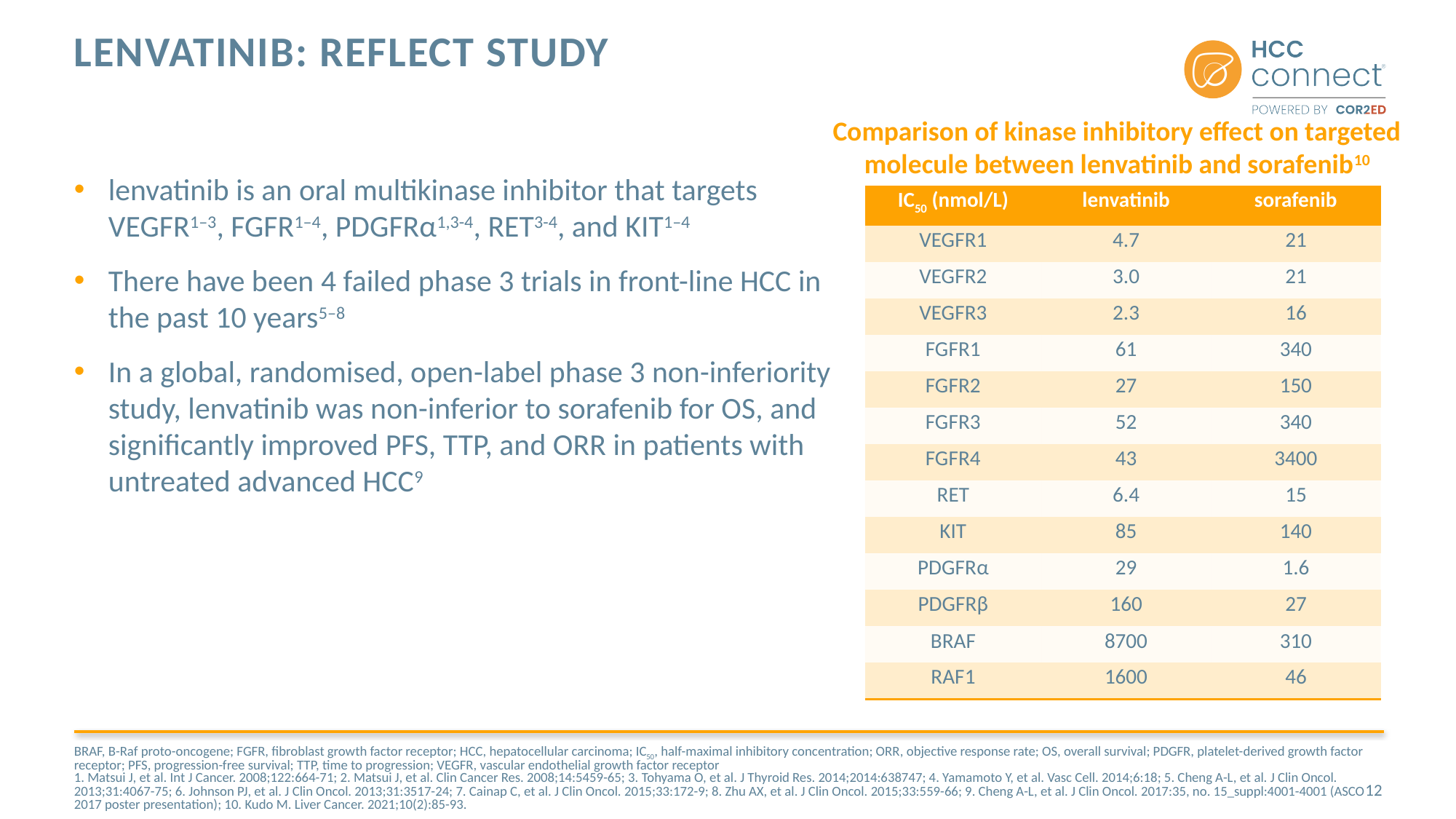

# Lenvatinib: REFLECT Study
Comparison of kinase inhibitory effect on targeted molecule between lenvatinib and sorafenib10
lenvatinib is an oral multikinase inhibitor that targets VEGFR1–3, FGFR1–4, PDGFRα1,3-4, RET3-4, and KIT1–4
There have been 4 failed phase 3 trials in front-line HCC in the past 10 years5–8
In a global, randomised, open-label phase 3 non-inferiority study, lenvatinib was non-inferior to sorafenib for OS, and significantly improved PFS, TTP, and ORR in patients with untreated advanced HCC9

| IC50 (nmol/L) | lenvatinib | sorafenib |
| --- | --- | --- |
| VEGFR1 | 4.7 | 21 |
| VEGFR2 | 3.0 | 21 |
| VEGFR3 | 2.3 | 16 |
| FGFR1 | 61 | 340 |
| FGFR2 | 27 | 150 |
| FGFR3 | 52 | 340 |
| FGFR4 | 43 | 3400 |
| RET | 6.4 | 15 |
| KIT | 85 | 140 |
| PDGFRα | 29 | 1.6 |
| PDGFRβ | 160 | 27 |
| BRAF | 8700 | 310 |
| RAF1 | 1600 | 46 |
In vitro kinase inhibitory profiles3
BRAF, B-Raf proto-oncogene; FGFR, fibroblast growth factor receptor; HCC, hepatocellular carcinoma; IC50, half-maximal inhibitory concentration; ORR, objective response rate; OS, overall survival; PDGFR, platelet-derived growth factor receptor; PFS, progression-free survival; TTP, time to progression; VEGFR, vascular endothelial growth factor receptor
1. Matsui J, et al. Int J Cancer. 2008;122:664-71; 2. Matsui J, et al. Clin Cancer Res. 2008;14:5459-65; 3. Tohyama O, et al. J Thyroid Res. 2014;2014:638747; 4. Yamamoto Y, et al. Vasc Cell. 2014;6:18; 5. Cheng A-L, et al. J Clin Oncol. 2013;31:4067-75; 6. Johnson PJ, et al. J Clin Oncol. 2013;31:3517-24; 7. Cainap C, et al. J Clin Oncol. 2015;33:172-9; 8. Zhu AX, et al. J Clin Oncol. 2015;33:559-66; 9. Cheng A-L, et al. J Clin Oncol. 2017:35, no. 15_suppl:4001-4001 (ASCO 2017 poster presentation); 10. Kudo M. Liver Cancer. 2021;10(2):85-93.
12